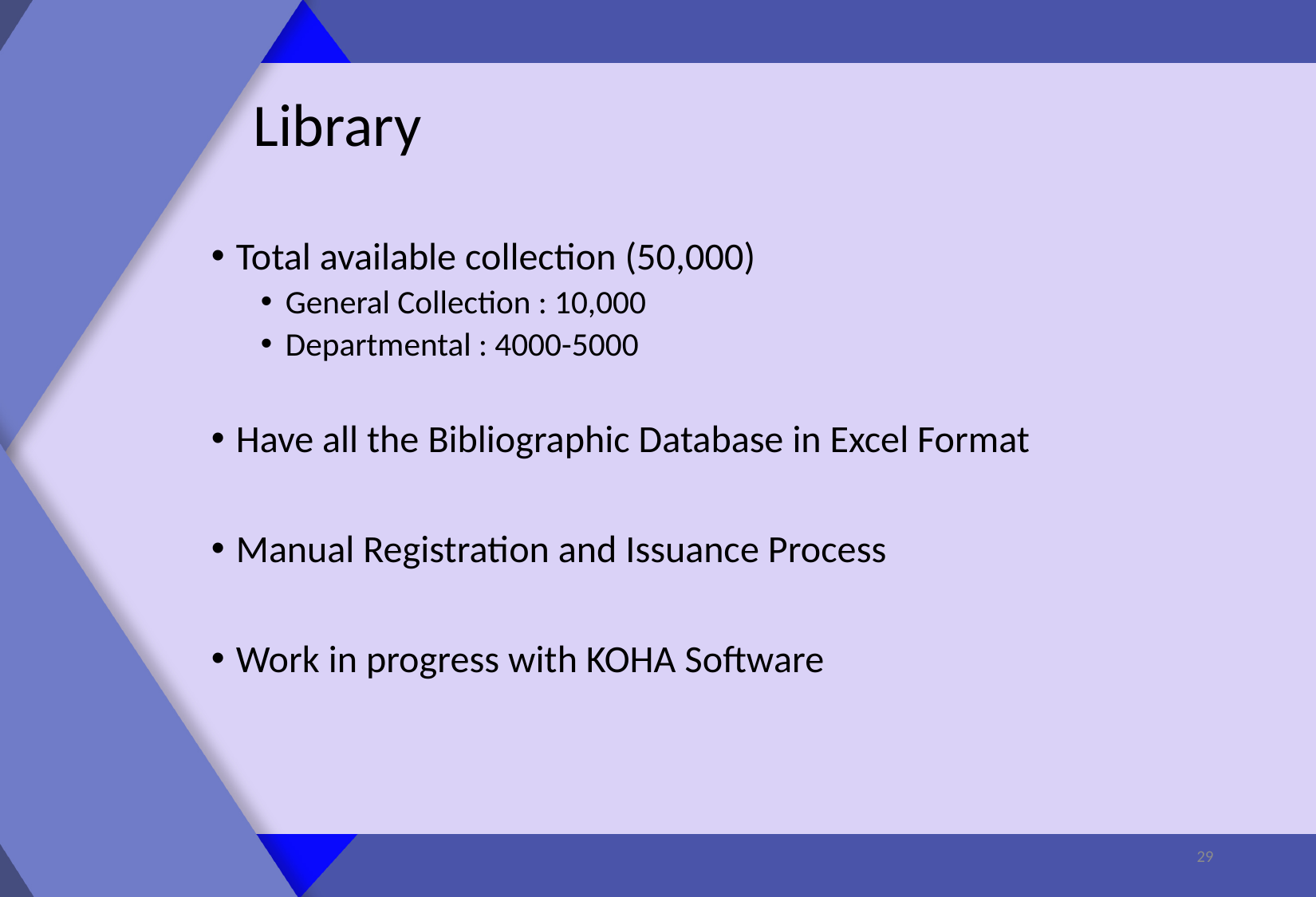

# Library
Total available collection (50,000)
General Collection : 10,000
Departmental : 4000-5000

Have all the Bibliographic Database in Excel Format

Manual Registration and Issuance Process

Work in progress with KOHA Software

29